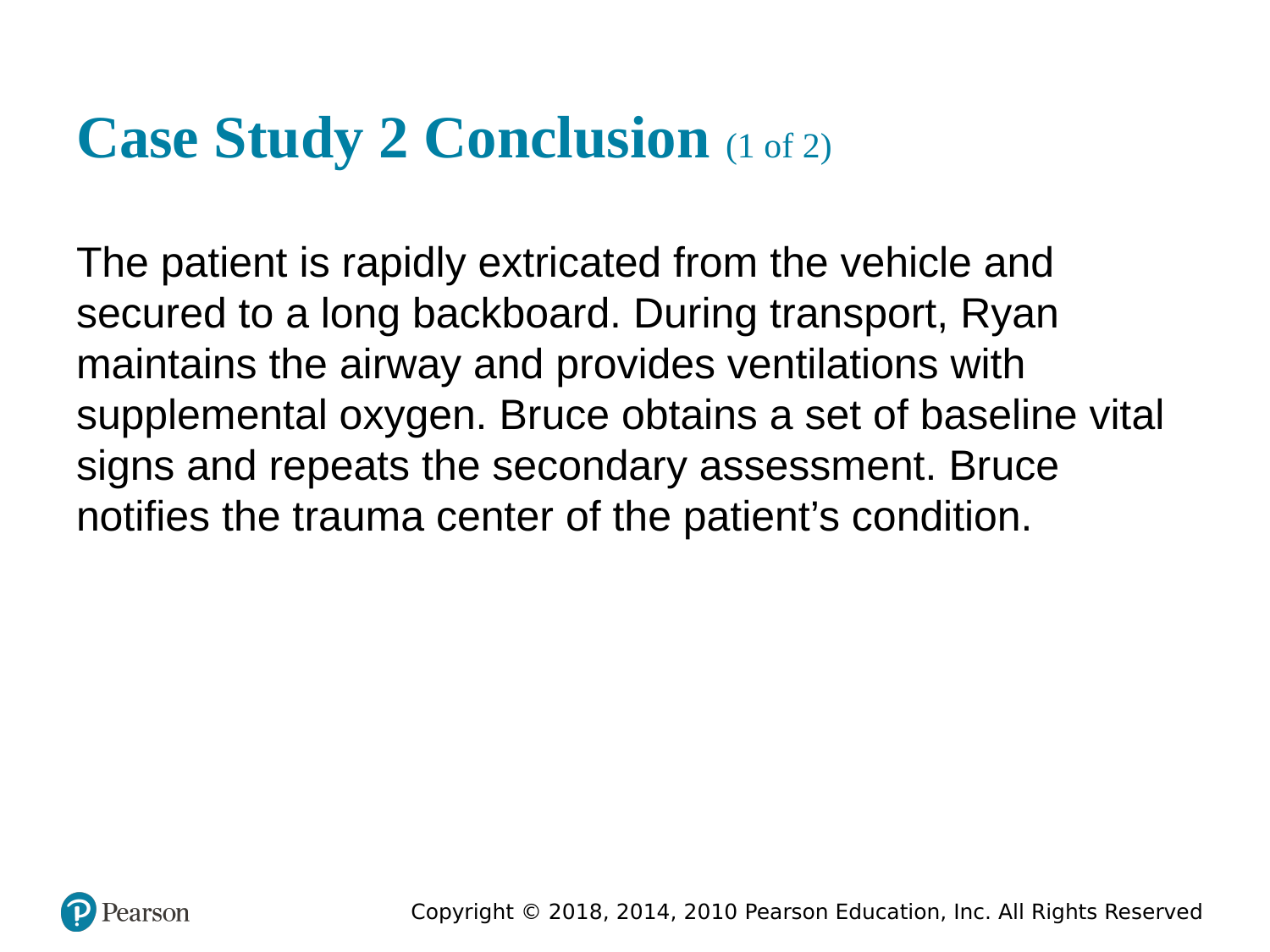

# Case Study 2 Conclusion (1 of 2)
The patient is rapidly extricated from the vehicle and secured to a long backboard. During transport, Ryan maintains the airway and provides ventilations with supplemental oxygen. Bruce obtains a set of baseline vital signs and repeats the secondary assessment. Bruce notifies the trauma center of the patient’s condition.